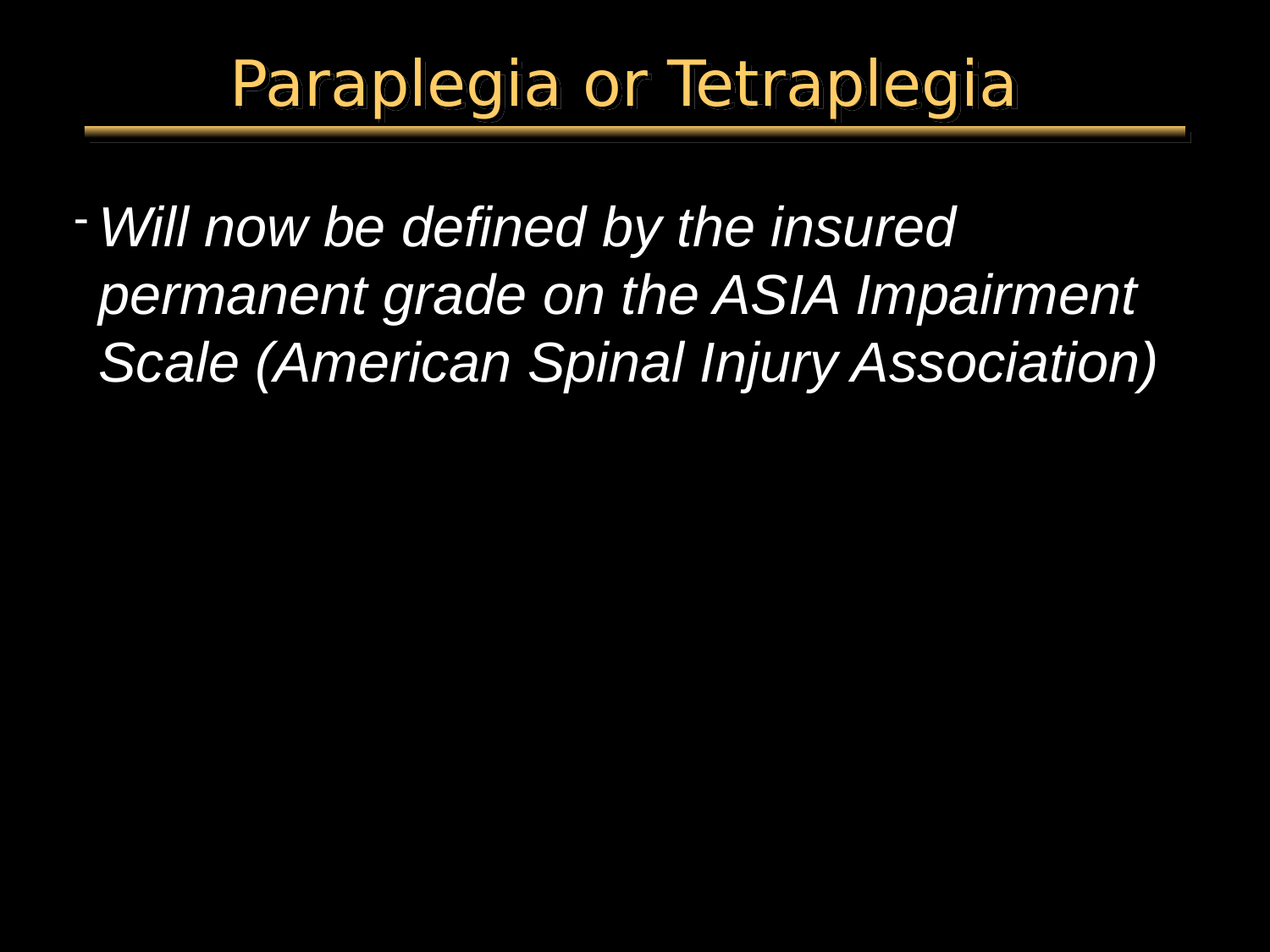

# Paraplegia or Tetraplegia

Will now be defined by the insured permanent grade on the ASIA Impairment Scale (American Spinal Injury Association)